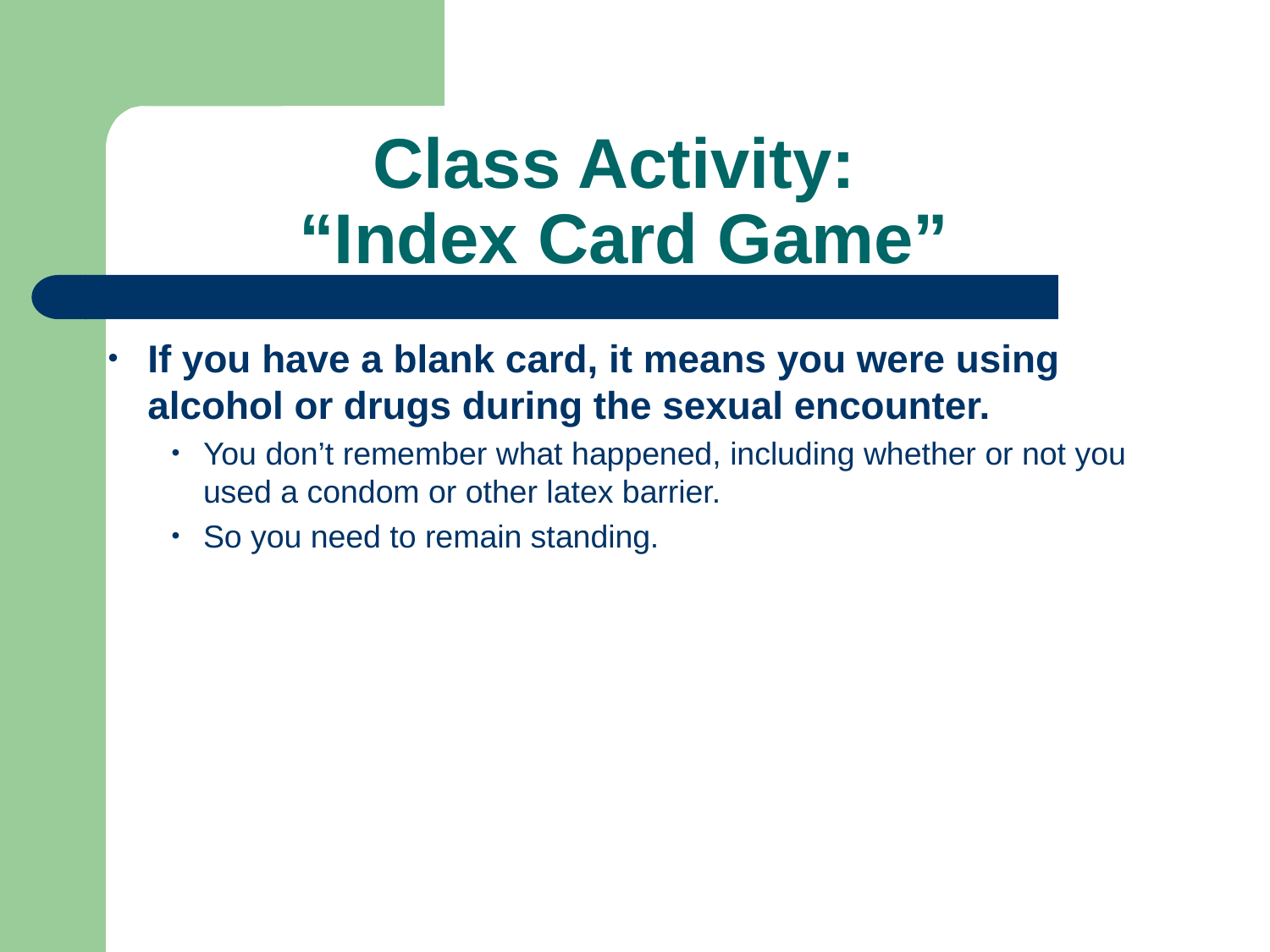

# Class Activity: “Index Card Game”
If you have a blank card, it means you were using alcohol or drugs during the sexual encounter.
You don’t remember what happened, including whether or not you used a condom or other latex barrier.
So you need to remain standing.